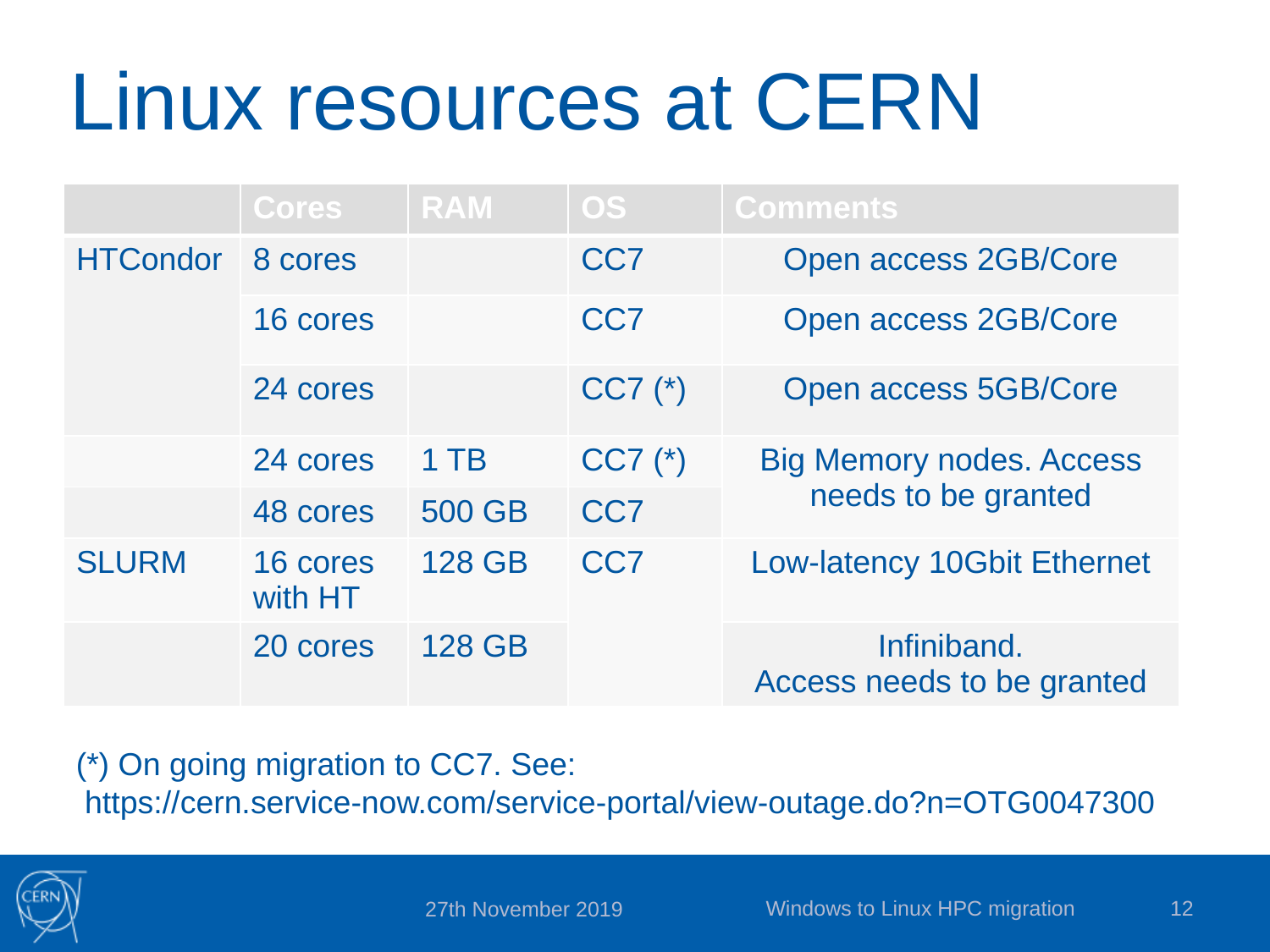

# Linux resources at CERN
|  | Cores | RAM | OS | Comments |
| --- | --- | --- | --- | --- |
| HTCondor | 8 cores |  | CC7 | Open access 2GB/Core |
|  | 16 cores |  | CC7 | Open access 2GB/Core |
|  | 24 cores |  | CC7 (\*) | Open access 5GB/Core |
|  | 24 cores | 1 TB | CC7 (\*) | Big Memory nodes. Access needs to be granted |
|  | 48 cores | 500 GB | CC7 |  |
| SLURM | 16 cores with HT | 128 GB | CC7 | Low-latency 10Gbit Ethernet |
|  | 20 cores | 128 GB |  | Infiniband. Access needs to be granted |
(*) On going migration to CC7. See:
 https://cern.service-now.com/service-portal/view-outage.do?n=OTG0047300
Windows to Linux HPC migration
12
27th November 2019